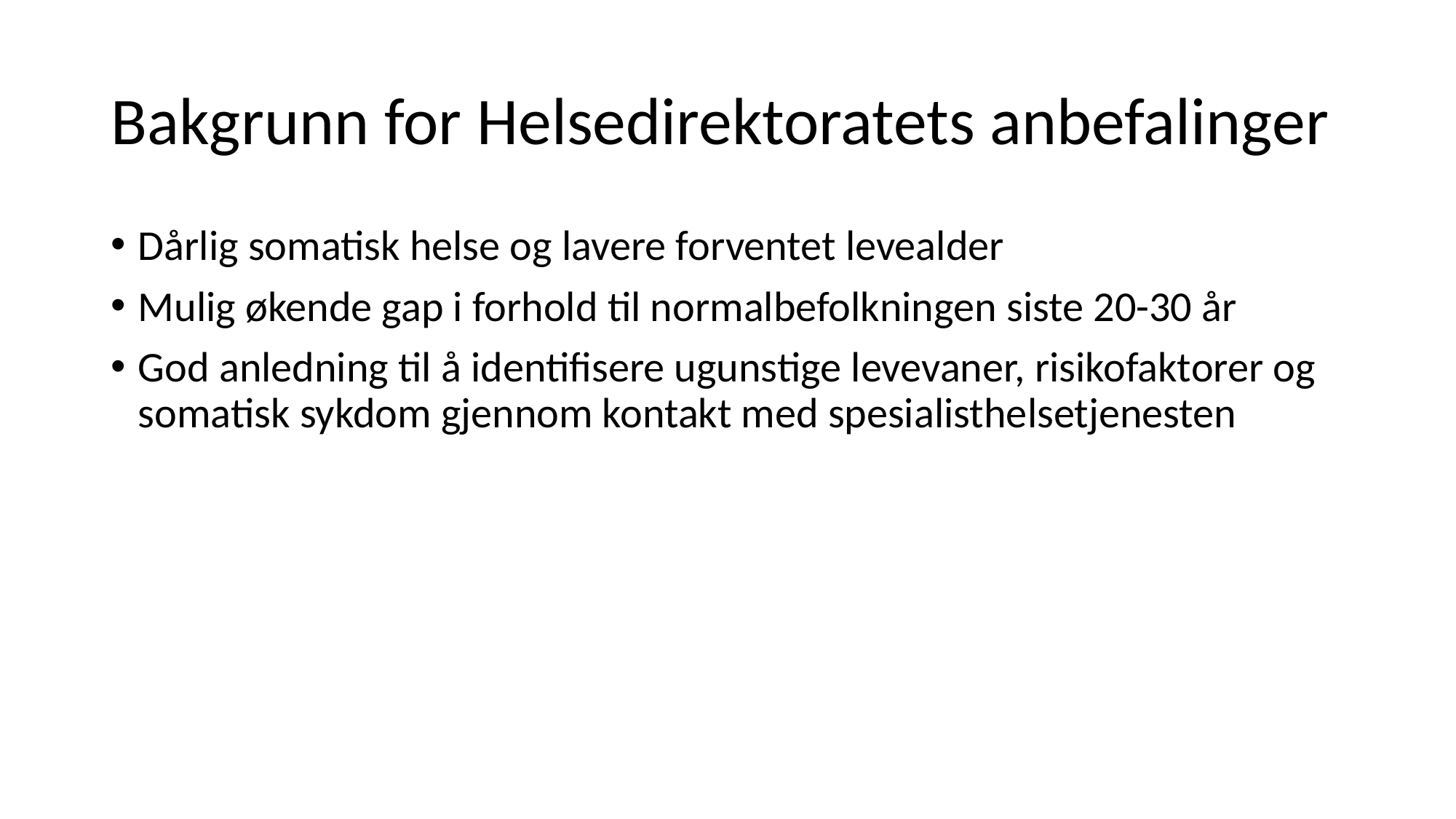

# Bakgrunn for Helsedirektoratets anbefalinger
Dårlig somatisk helse og lavere forventet levealder
Mulig økende gap i forhold til normalbefolkningen siste 20-30 år
God anledning til å identifisere ugunstige levevaner, risikofaktorer og somatisk sykdom gjennom kontakt med spesialisthelsetjenesten